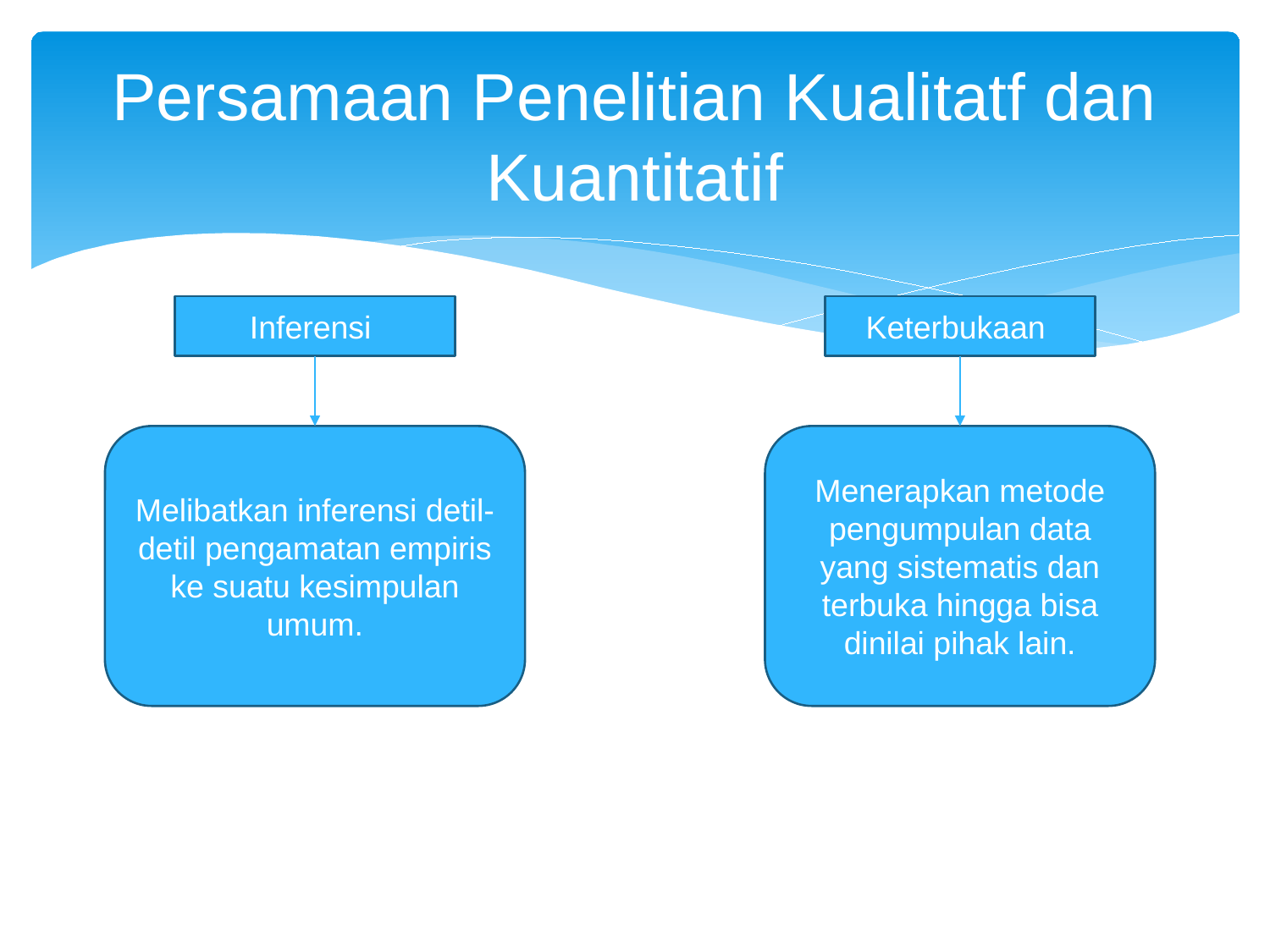

# Persamaan Penelitian Kualitatf dan Kuantitatif
Inferensi
Keterbukaan
Melibatkan inferensi detil-detil pengamatan empiris ke suatu kesimpulan umum.
Menerapkan metode pengumpulan data yang sistematis dan terbuka hingga bisa dinilai pihak lain.